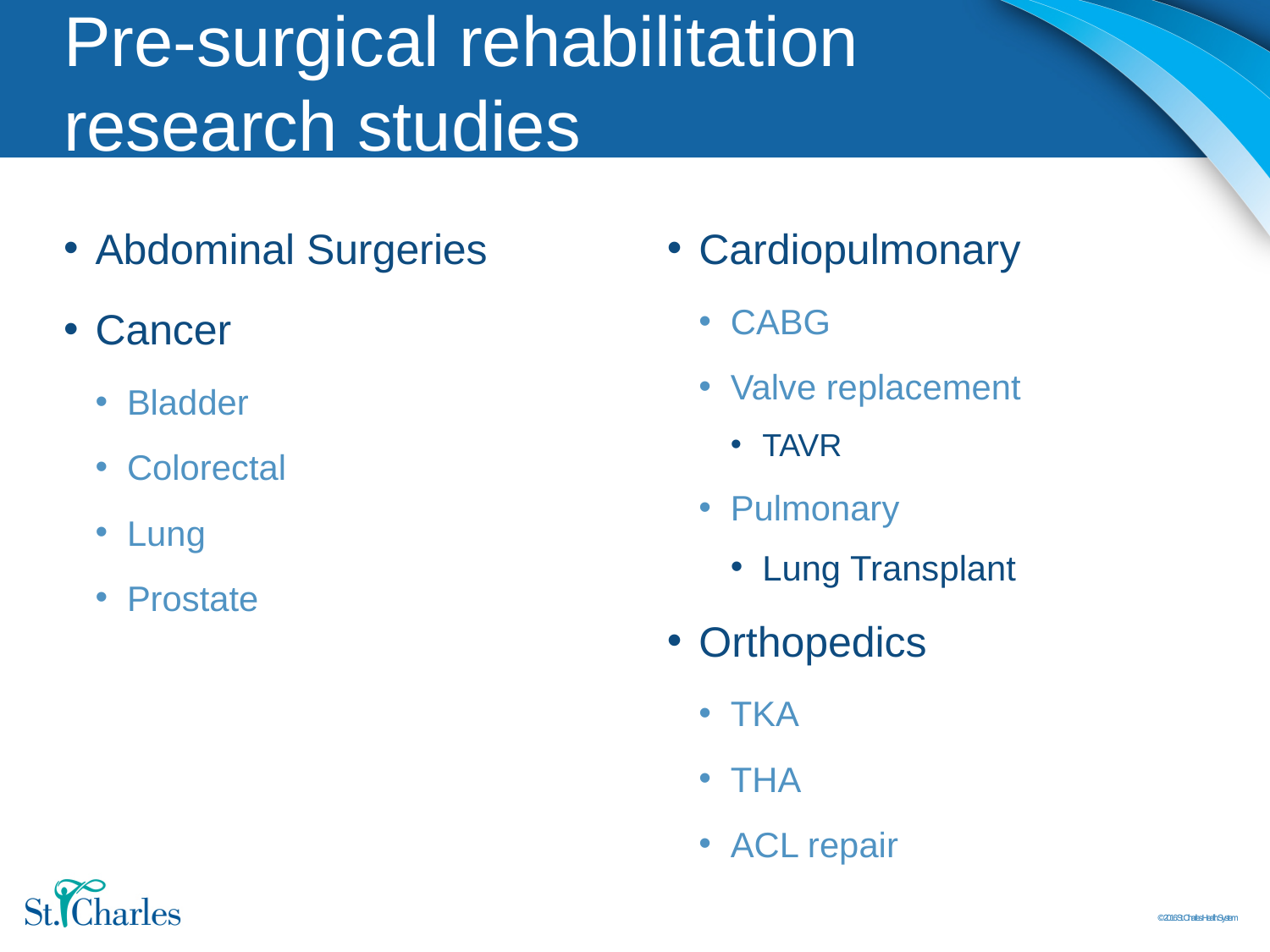

# Pre-surgical rehabilitation research studies
Abdominal Surgeries
Cancer
Bladder
Colorectal
Lung
Prostate

Cardiopulmonary
CABG
Valve replacement
TAVR
Pulmonary
Lung Transplant
Orthopedics
TKA
THA
ACL repair